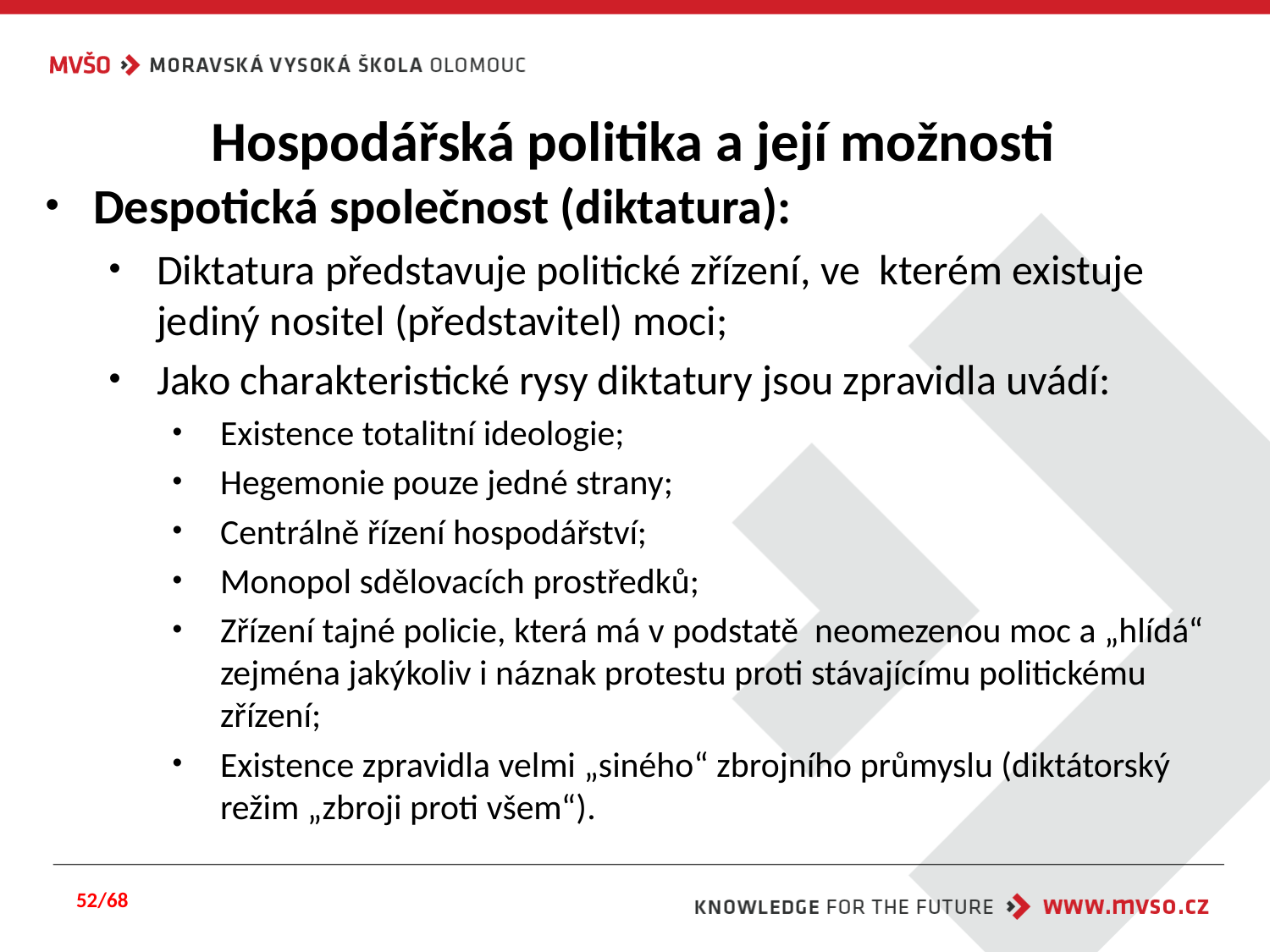

# Hospodářská politika a její možnosti
Despotická společnost (diktatura):
Diktatura představuje politické zřízení, ve  kterém existuje jediný nositel (představitel) moci;
Jako charakteristické rysy diktatury jsou zpravidla uvádí:
Existence totalitní ideologie;
Hegemonie pouze jedné strany;
Centrálně řízení hospodářství;
Monopol sdělovacích prostředků;
Zřízení tajné policie, která má v podstatě  neomezenou moc a „hlídá“ zejména jakýkoliv i náznak protestu proti stávajícímu politickému zřízení;
Existence zpravidla velmi „siného“ zbrojního průmyslu (diktátorský režim „zbroji proti všem“).
52/68